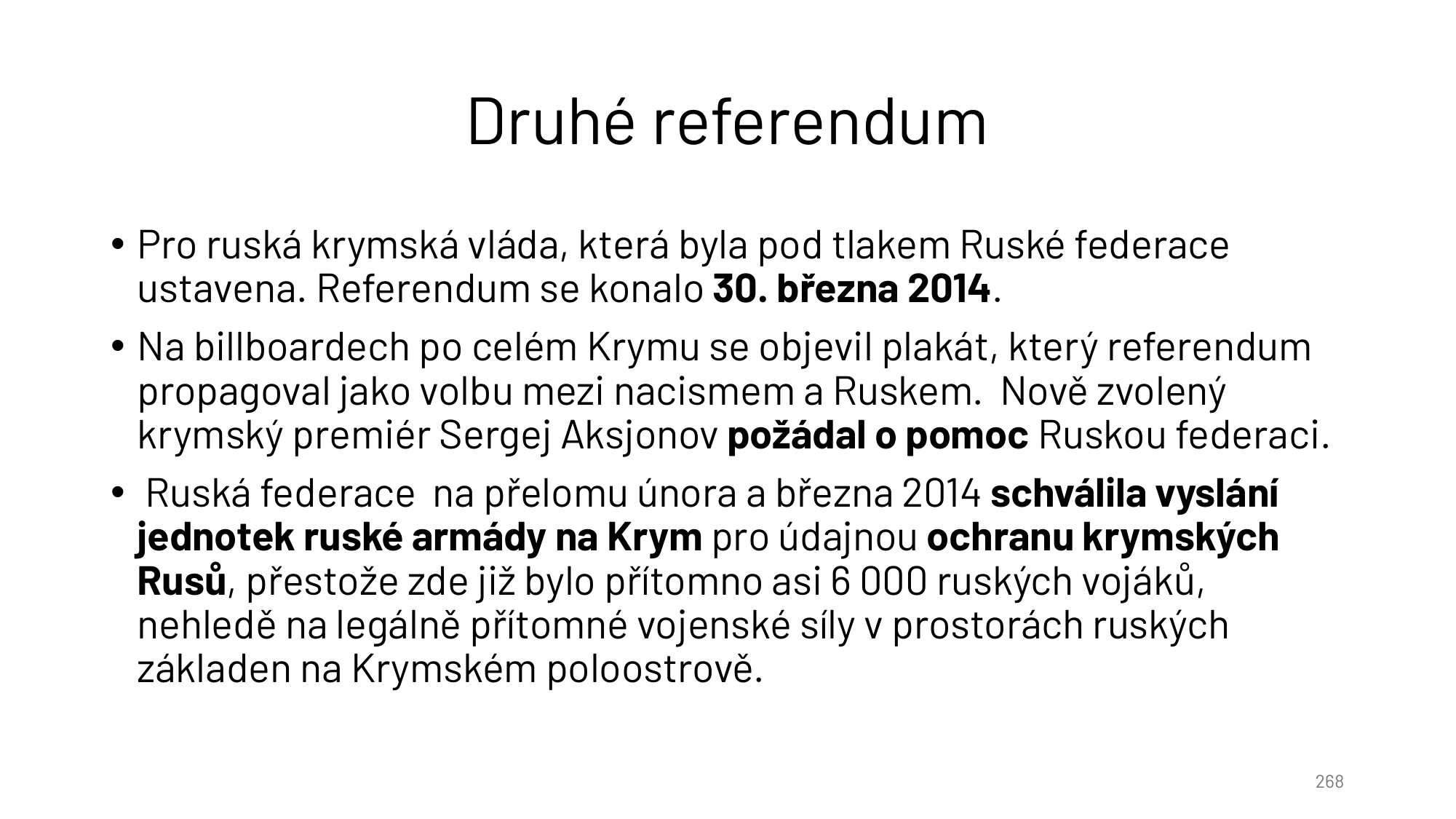

# Druhé referendum
Pro ruská krymská vláda, která byla pod tlakem Ruské federace ustavena. Referendum se konalo 30. března 2014.
Na billboardech po celém Krymu se objevil plakát, který referendum propagoval jako volbu mezi nacismem a Ruskem.  Nově zvolený krymský premiér Sergej Aksjonov požádal o pomoc Ruskou federaci.
 Ruská federace  na přelomu února a března 2014 schválila vyslání jednotek ruské armády na Krym pro údajnou ochranu krymských Rusů, přestože zde již bylo přítomno asi 6 000 ruských vojáků, nehledě na legálně přítomné vojenské síly v prostorách ruských základen na Krymském poloostrově.

268